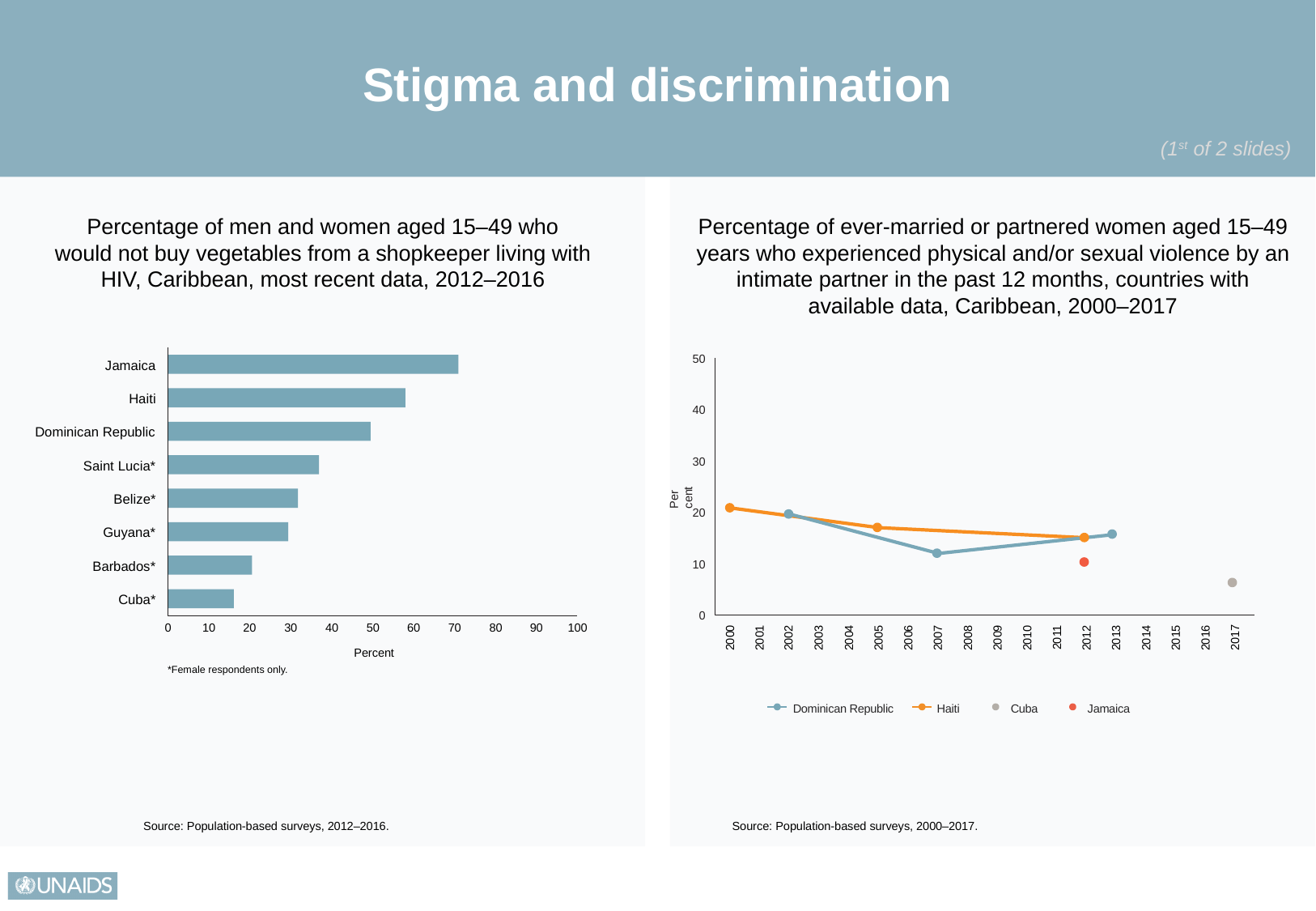

Stigma and discrimination
Percentage of men and women aged 15–49 who
would not buy vegetables from a shopkeeper living with HIV, Caribbean, most recent data, 2012–2016
Percentage of ever-married or partnered women aged 15–49 years who experienced physical and/or sexual violence by an intimate partner in the past 12 months, countries with available data, Caribbean, 2000–2017

Jamaica
50

Haiti

40
Dominican Republic

Saint Lucia*
30

Per cent
Belize*

20
Guyana*

Barbados*

10

Cuba*

0
0
10
20
30
40
50
60
70
80
90
100
2017
2000
2001
2002
2003
2004
2005
2006
2007
2008
2009
2010
2011
2012
2013
2014
2015
2016
*Female respondents only.
Dominican Republic

Haiti

Cuba

Jamaica

Source: Population-based surveys, 2012–2016.
Source: Population-based surveys, 2000–2017.
(1st of 2 slides)
Percent